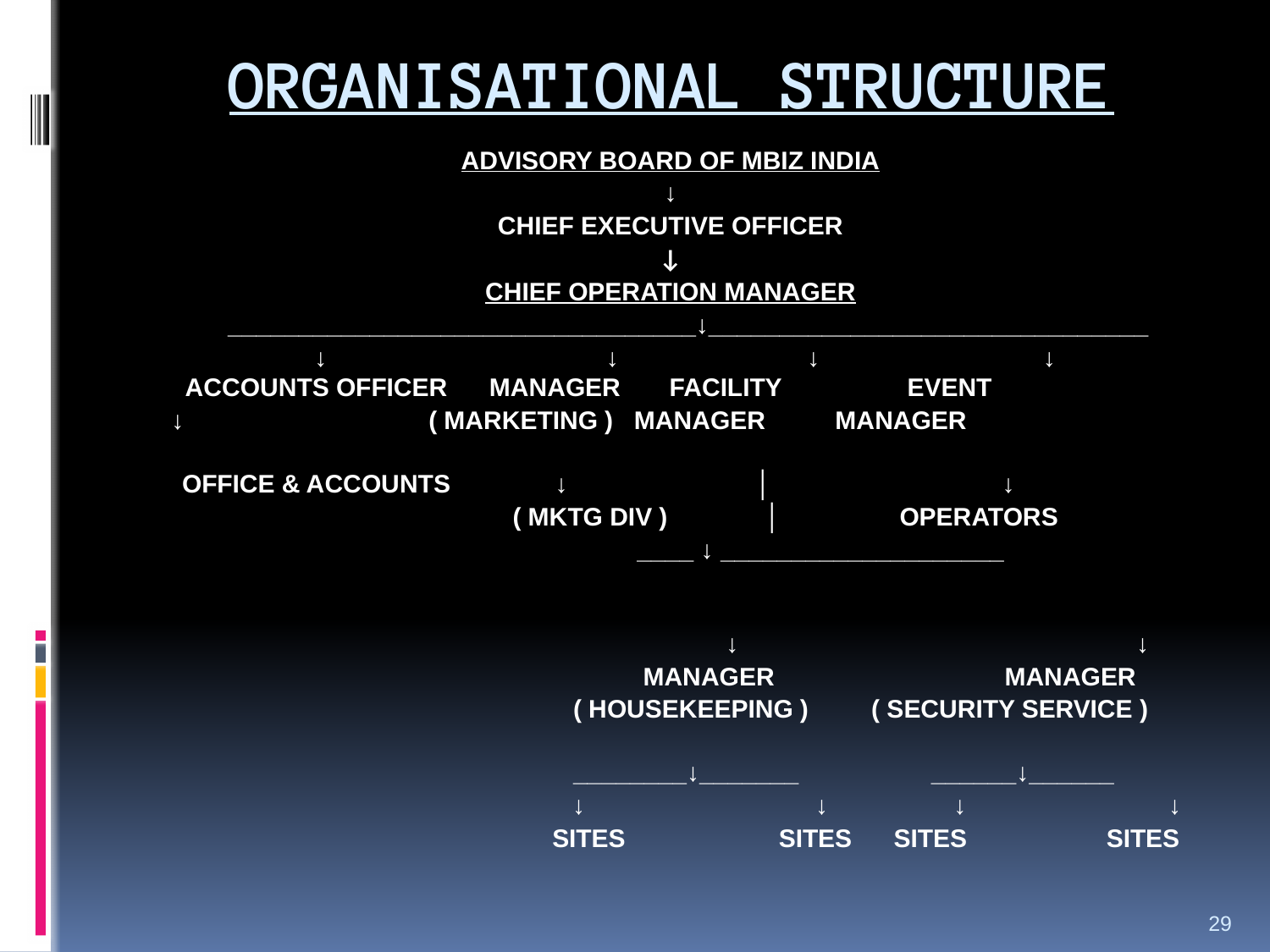

# ORGANISATIONAL STRUCTURE
ADVISORY BOARD OF MBIZ INDIA
↓
CHIEF EXECUTIVE OFFICER
↓
CHIEF OPERATION MANAGER
     _________________________________↓_______________________________
                        ↓                                        ↓                           ↓                                ↓ ACCOUNTS OFFICER      MANAGER       FACILITY                  EVENT
   ↓                                   ( MARKETING )   MANAGER          MANAGER
     OFFICE & ACCOUNTS               ↓                           │                                 ↓
                                    ( MKTG DIV )              │                 OPERATORS
                                                                      ____ ↓ ____________________
                                                                                   ↓                                                         ↓
                                                                       MANAGER                                 MANAGER
                                                             ( HOUSEKEEPING )         ( SECURITY SERVICE )
                                                             ________↓_______                   ______↓______
                                                             ↓                                 ↓                  ↓                             ↓
                                                          SITES                      SITES      SITES                    SITES

29